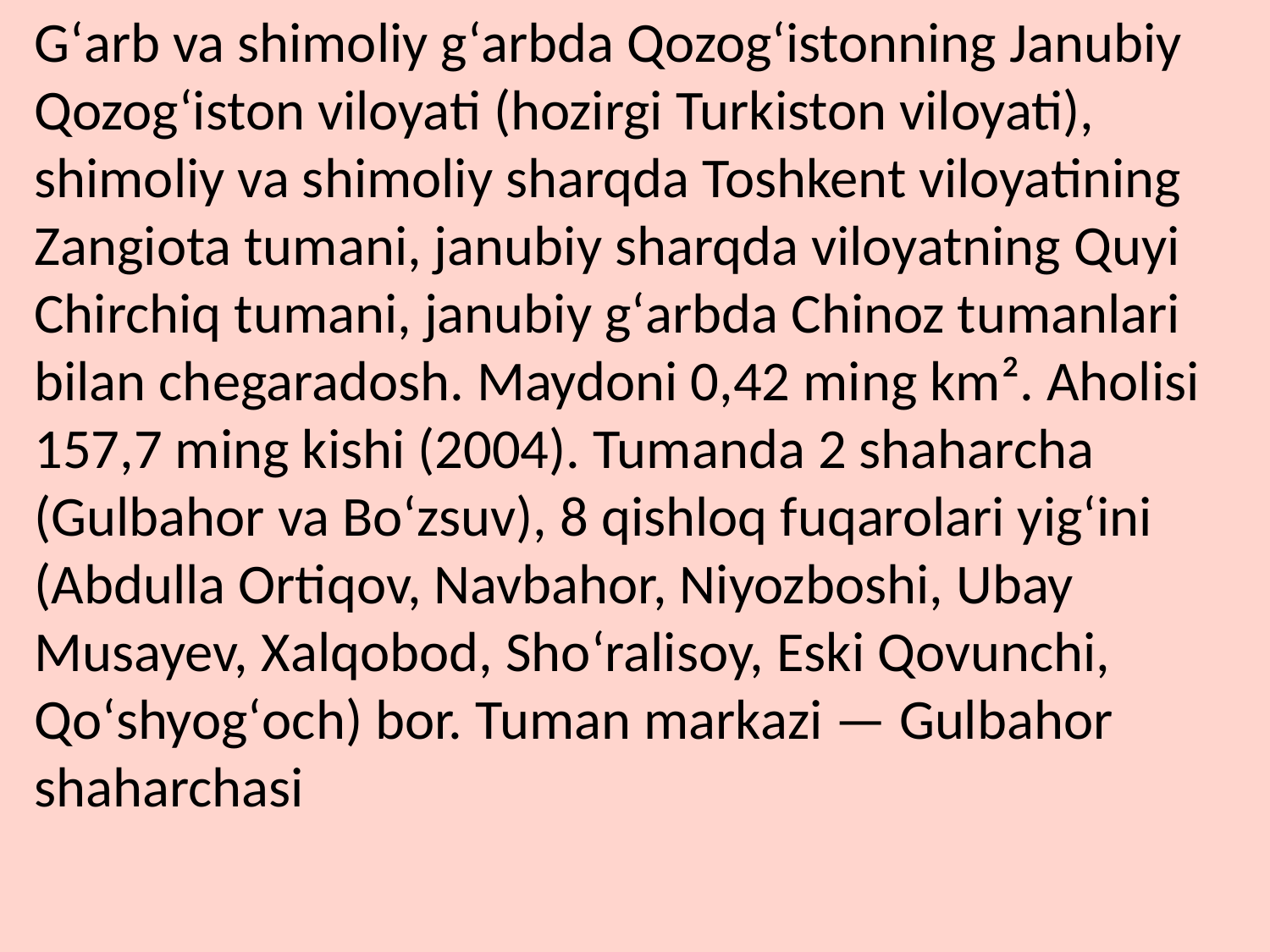

Gʻarb va shimoliy gʻarbda Qozogʻistonning Janubiy Qozogʻiston viloyati (hozirgi Turkiston viloyati), shimoliy va shimoliy sharqda Toshkent viloyatining Zangiota tumani, janubiy sharqda viloyatning Quyi Chirchiq tumani, janubiy gʻarbda Chinoz tumanlari bilan chegaradosh. Maydoni 0,42 ming km². Aholisi 157,7 ming kishi (2004). Tumanda 2 shaharcha (Gulbahor va Boʻzsuv), 8 qishloq fuqarolari yigʻini (Abdulla Ortiqov, Navbahor, Niyozboshi, Ubay Musayev, Xalqobod, Shoʻralisoy, Eski Qovunchi, Qoʻshyogʻoch) bor. Tuman markazi — Gulbahor shaharchasi